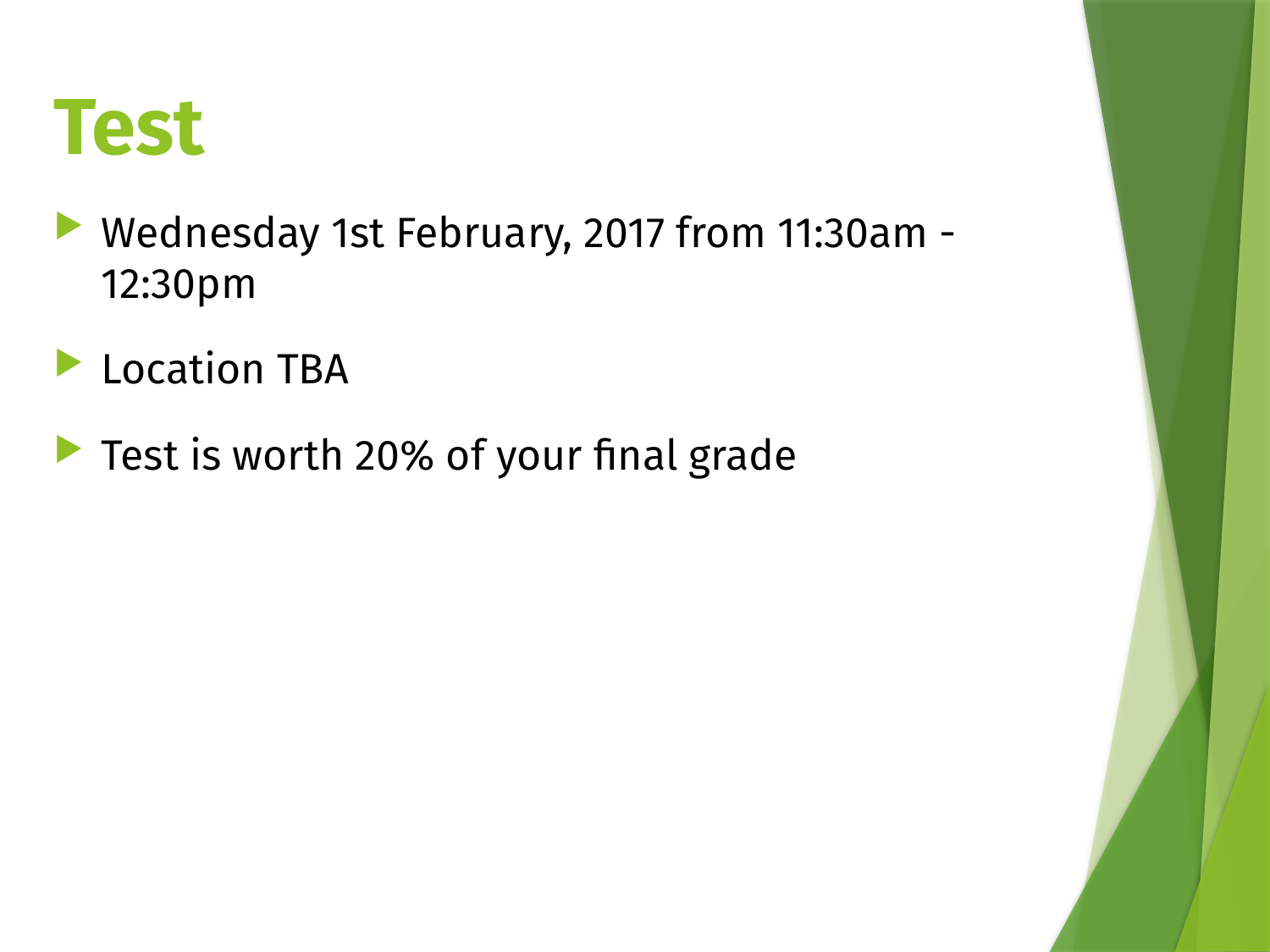

# Test
Wednesday 1st February, 2017 from 11:30am - 12:30pm
Location TBA
Test is worth 20% of your final grade